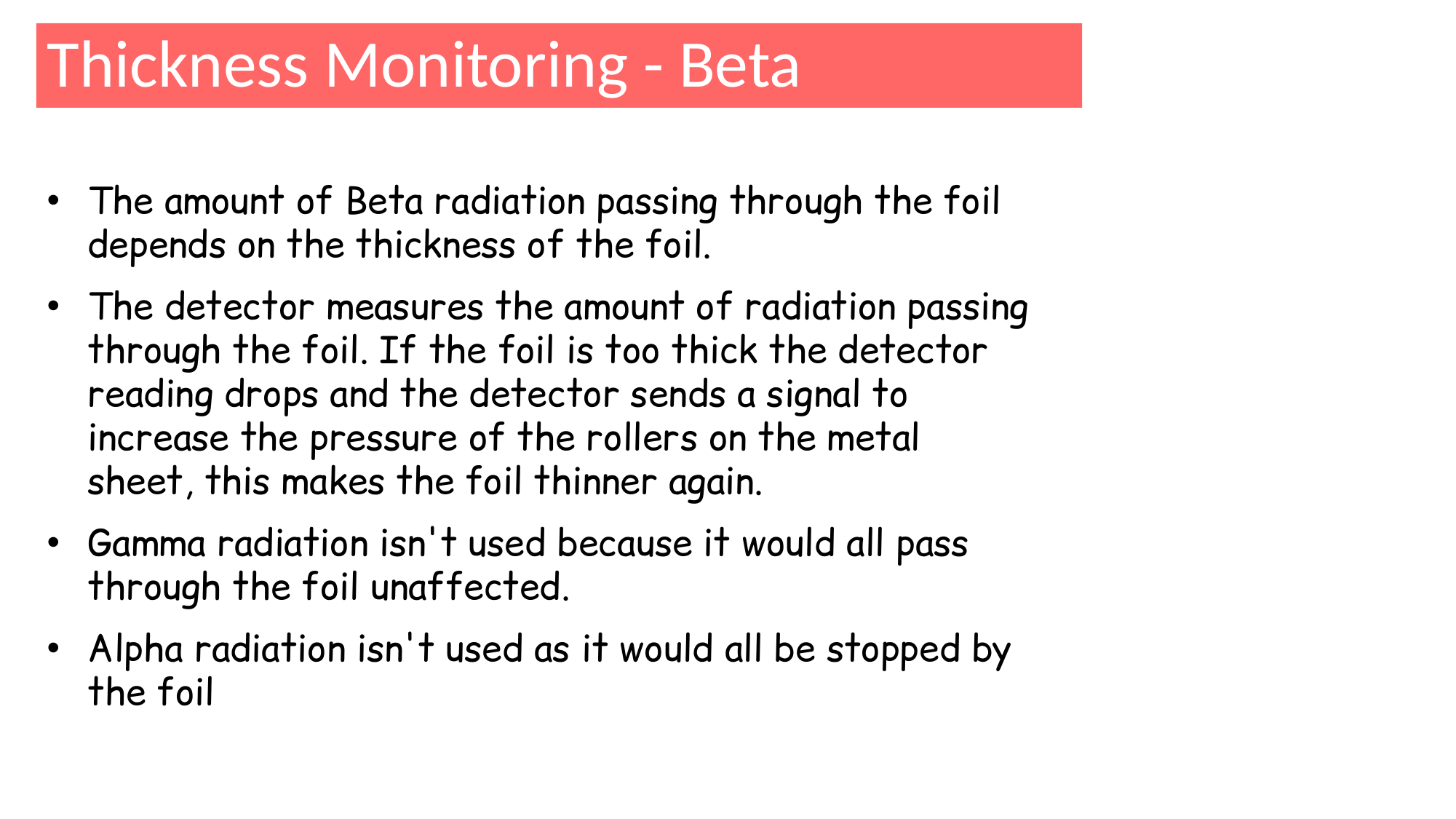

Thickness Monitoring - Beta
The amount of Beta radiation passing through the foil depends on the thickness of the foil.
The detector measures the amount of radiation passing through the foil. If the foil is too thick the detector reading drops and the detector sends a signal to increase the pressure of the rollers on the metal sheet, this makes the foil thinner again.
Gamma radiation isn't used because it would all pass through the foil unaffected.
Alpha radiation isn't used as it would all be stopped by the foil